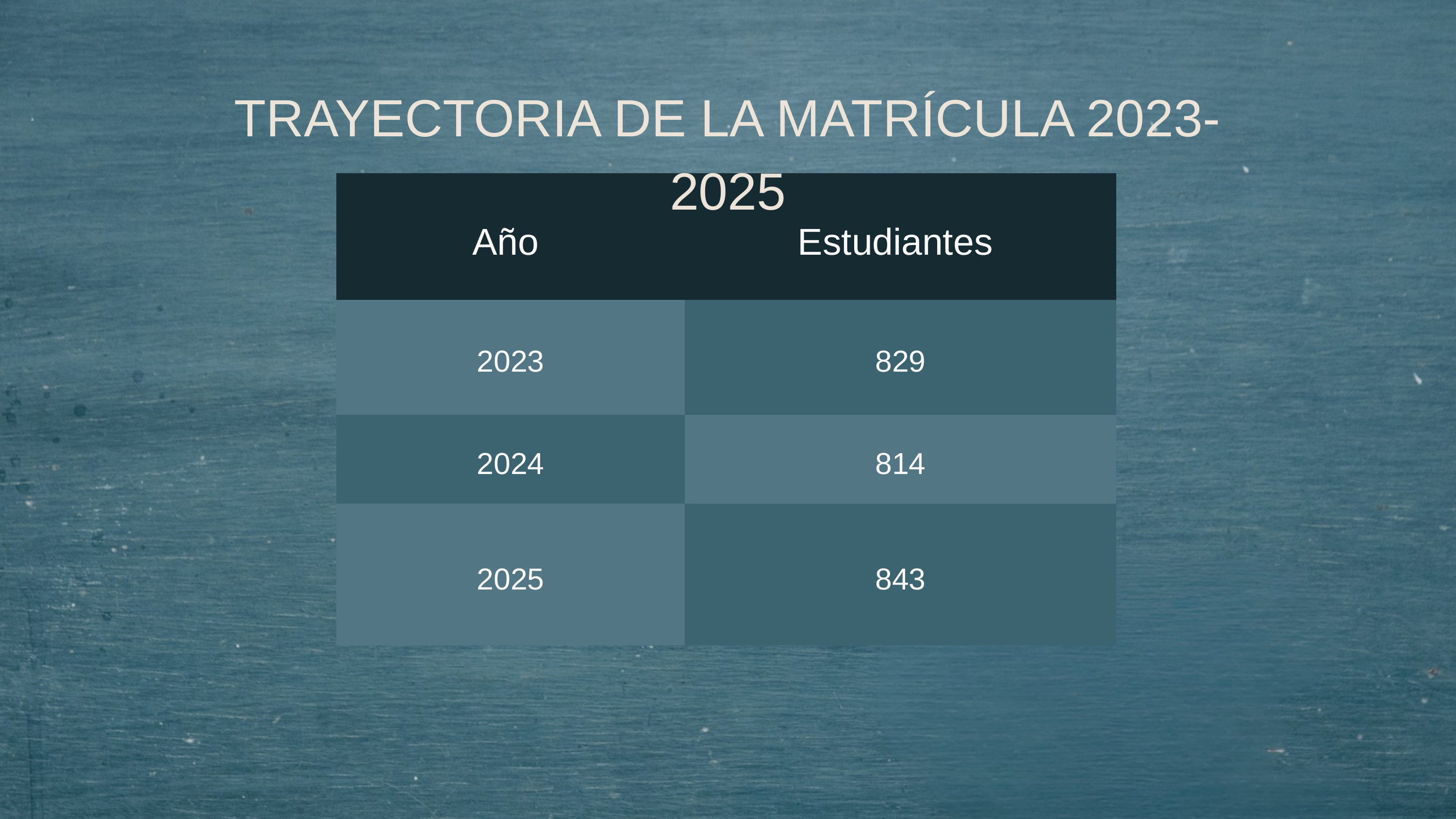

TRAYECTORIA DE LA MATRÍCULA 2023-2025
| Año | Estudiantes |
| --- | --- |
| 2023 | 829 |
| 2024 | 814 |
| 2025 | 843 |